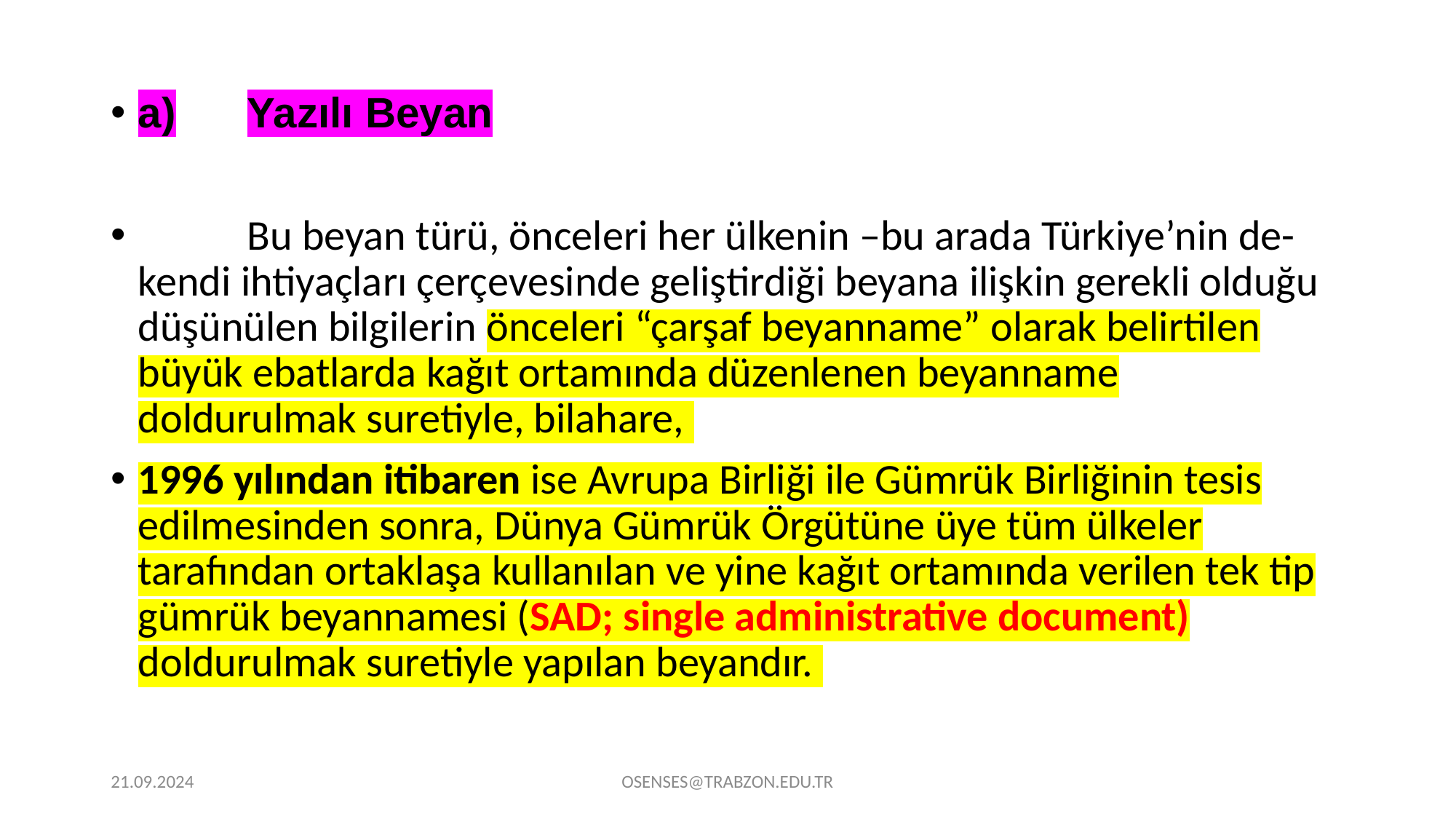

a)	Yazılı Beyan

	Bu beyan türü, önceleri her ülkenin –bu arada Türkiye’nin de- kendi ihtiyaçları çerçevesinde geliştirdiği beyana ilişkin gerekli olduğu düşünülen bilgilerin önceleri “çarşaf beyanname” olarak belirtilen büyük ebatlarda kağıt ortamında düzenlenen beyanname doldurulmak suretiyle, bilahare,
1996 yılından itibaren ise Avrupa Birliği ile Gümrük Birliğinin tesis edilmesinden sonra, Dünya Gümrük Örgütüne üye tüm ülkeler tarafından ortaklaşa kullanılan ve yine kağıt ortamında verilen tek tip gümrük beyannamesi (SAD; single administrative document) doldurulmak suretiyle yapılan beyandır.
21.09.2024
OSENSES@TRABZON.EDU.TR